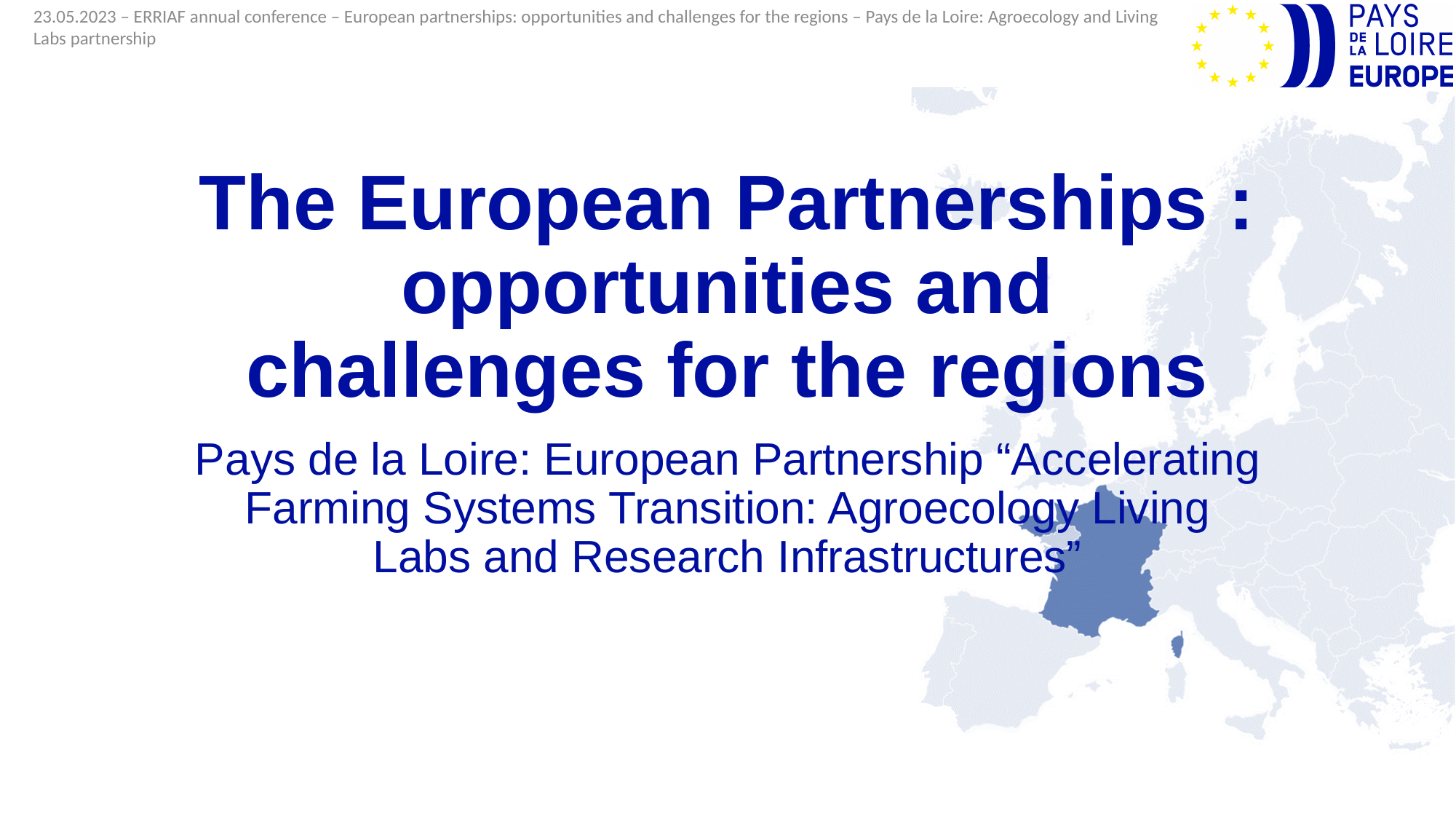

# The European Partnerships : opportunities and challenges for the regions
Pays de la Loire: European Partnership “Accelerating Farming Systems Transition: Agroecology Living Labs and Research Infrastructures”